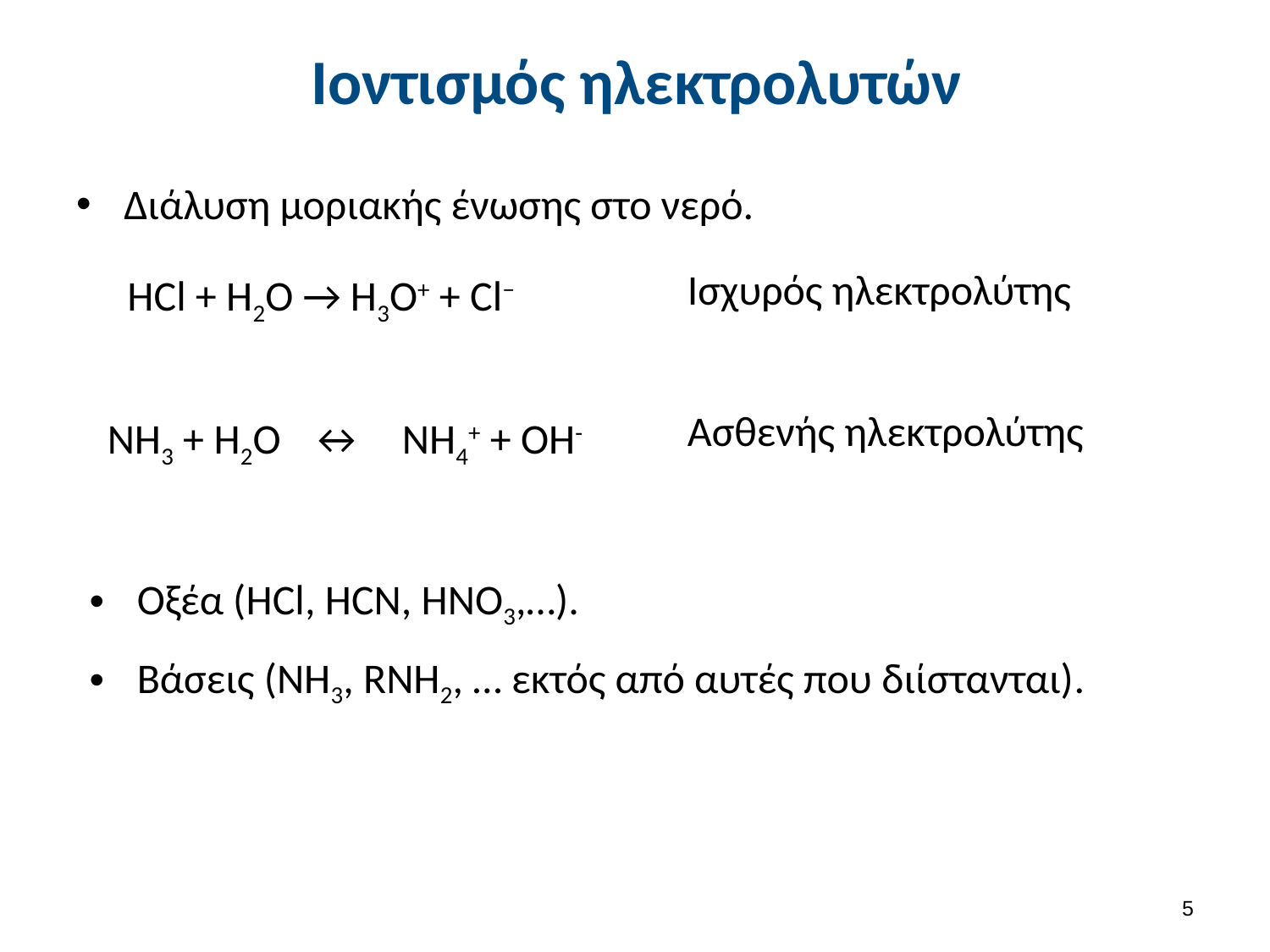

# Ιοντισμός ηλεκτρολυτών
Διάλυση μοριακής ένωσης στο νερό.
Ισχυρός ηλεκτρολύτης
HCl + H2O → H3O+ + Cl−
Ασθενής ηλεκτρολύτης
NH3 + H2O   ↔    NH4+ + OH-
Οξέα (HCl, HCN, HNO3,…).
Βάσεις (NH3, RNH2, … εκτός από αυτές που διίστανται).
5